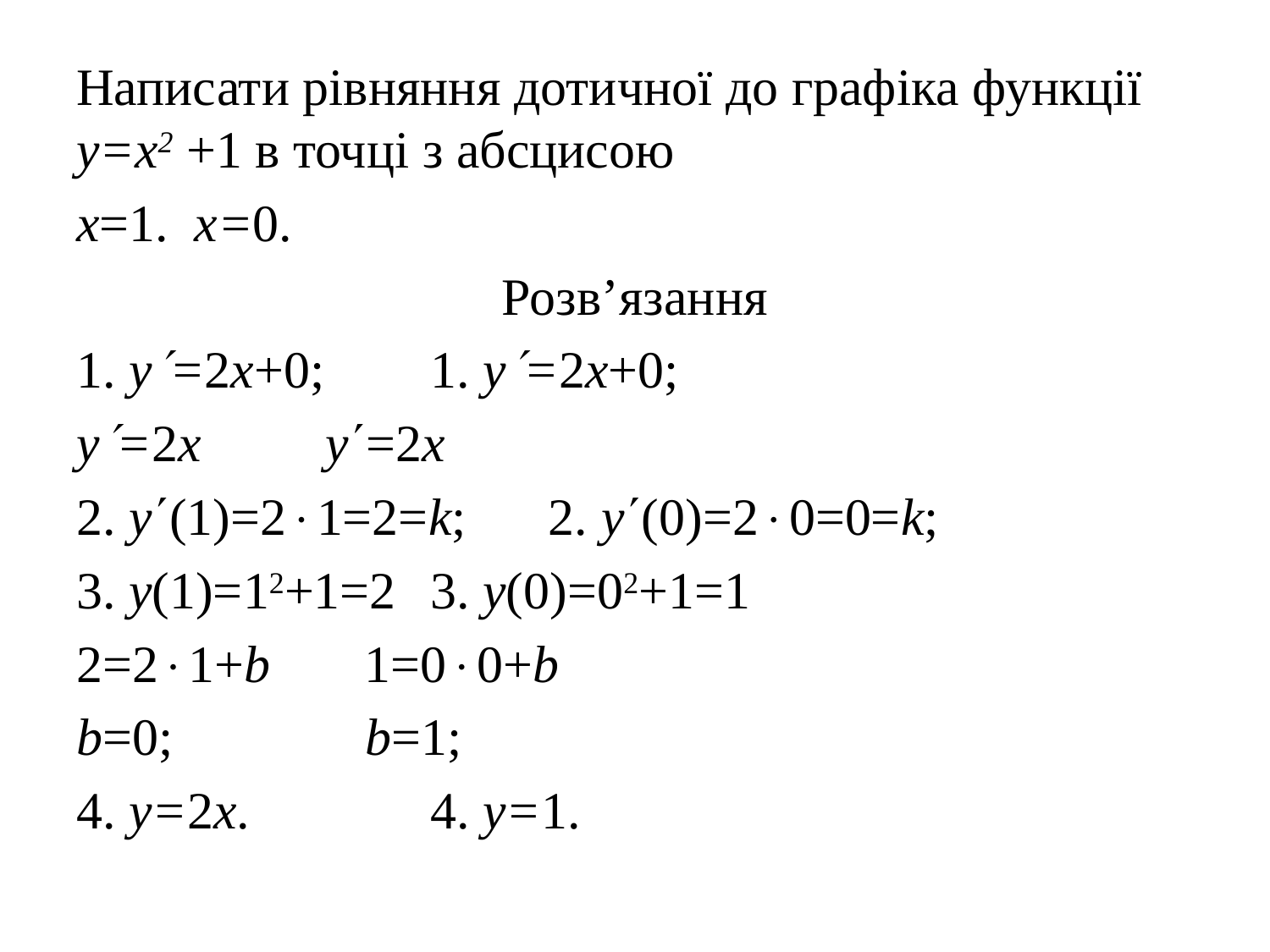

Написати рівняння дотичної до графіка функції у=х2 +1 в точці з абсцисою
х=1.					х=0.
Розв’язання
1. у′=2х+0;			1. у′=2х+0;
у′=2х				 у′=2х
2. у′(1)=2⋅1=2=k;		2. у′(0)=2⋅0=0=k;
3. y(1)=12+1=2		3. y(0)=02+1=1
2=2⋅1+b				    1=0⋅0+b
b=0;				             b=1;
4. у=2х.		         4. у=1.